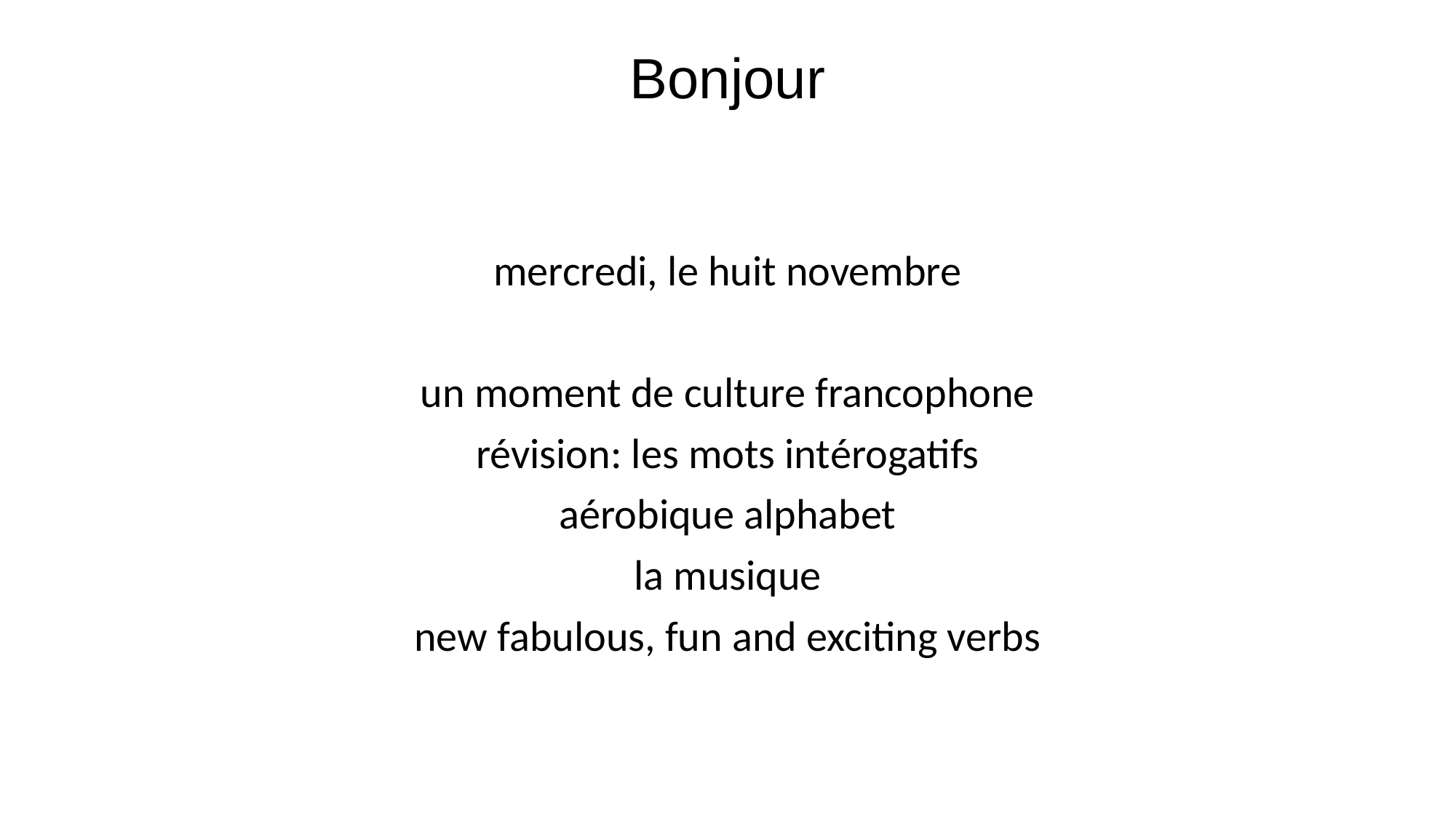

# Bonjour

mercredi, le huit novembre

un moment de culture francophone
révision: les mots intérogatifs
aérobique alphabet
la musique
new fabulous, fun and exciting verbs